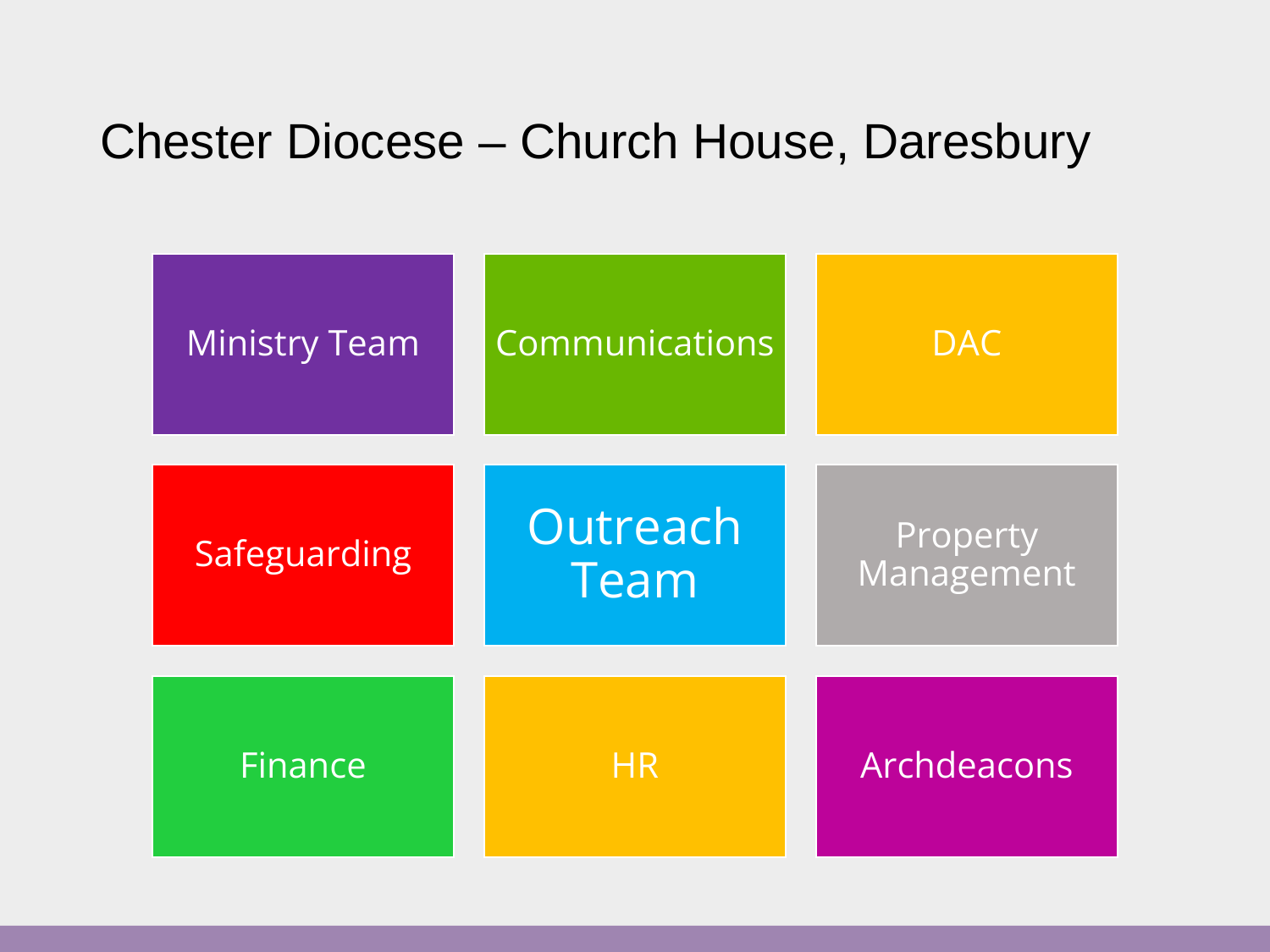

# Chester Diocese – Church House, Daresbury
Ministry Team
Communications
DAC
Safeguarding
Outreach Team
Property Management
Finance
HR
Archdeacons